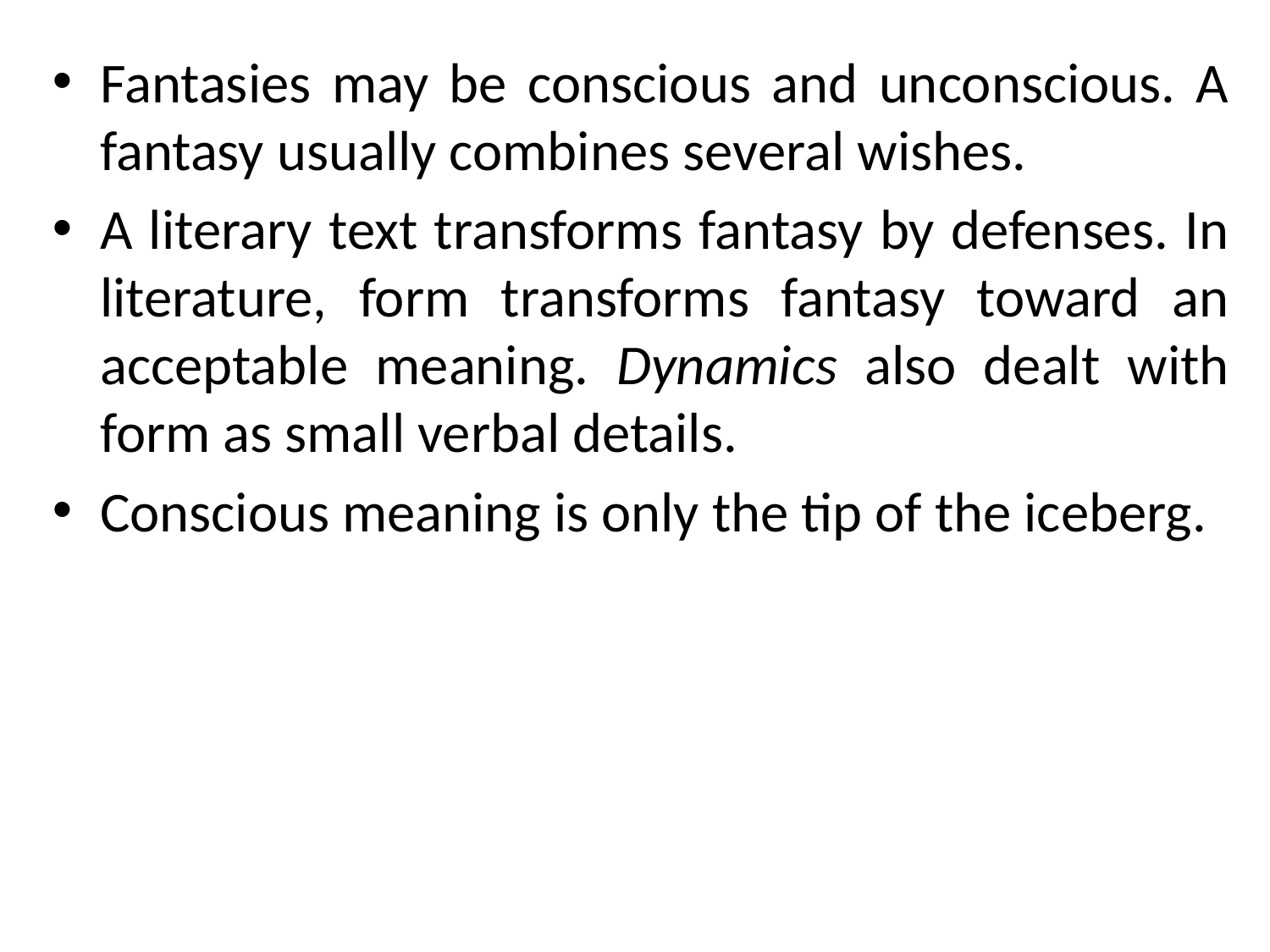

Fantasies may be conscious and unconscious. A fantasy usually combines several wishes.
A literary text transforms fantasy by defenses. In literature, form transforms fantasy toward an acceptable meaning. Dynamics also dealt with form as small verbal details.
Conscious meaning is only the tip of the iceberg.